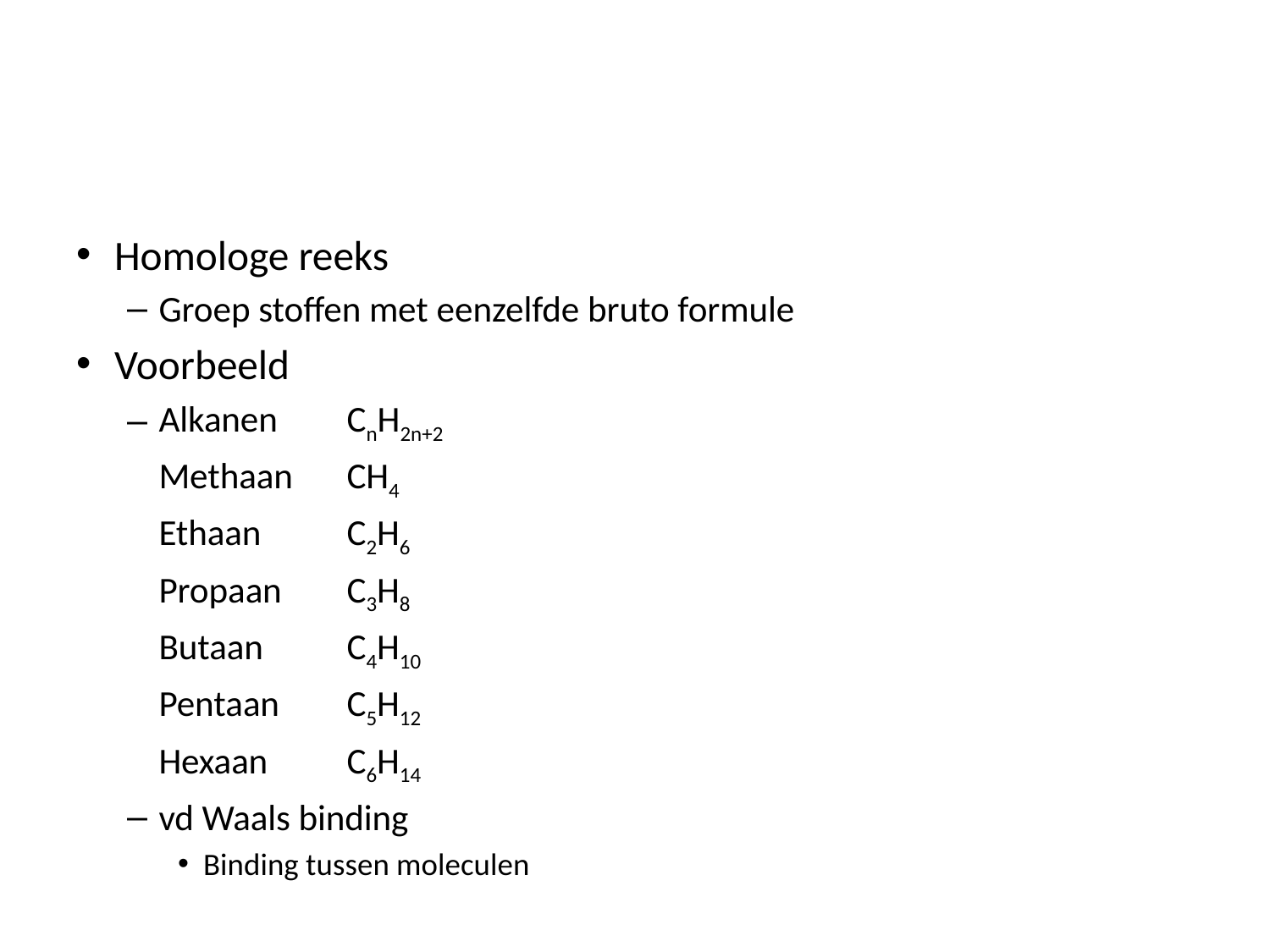

#
Homologe reeks
Groep stoffen met eenzelfde bruto formule
Voorbeeld
Alkanen		CnH2n+2
		Methaan  	CH4
		Ethaan	C2H6
		Propaan	C3H8
		Butaan	C4H10
		Pentaan	C5H12
		Hexaan	C6H14
vd Waals binding
Binding tussen moleculen